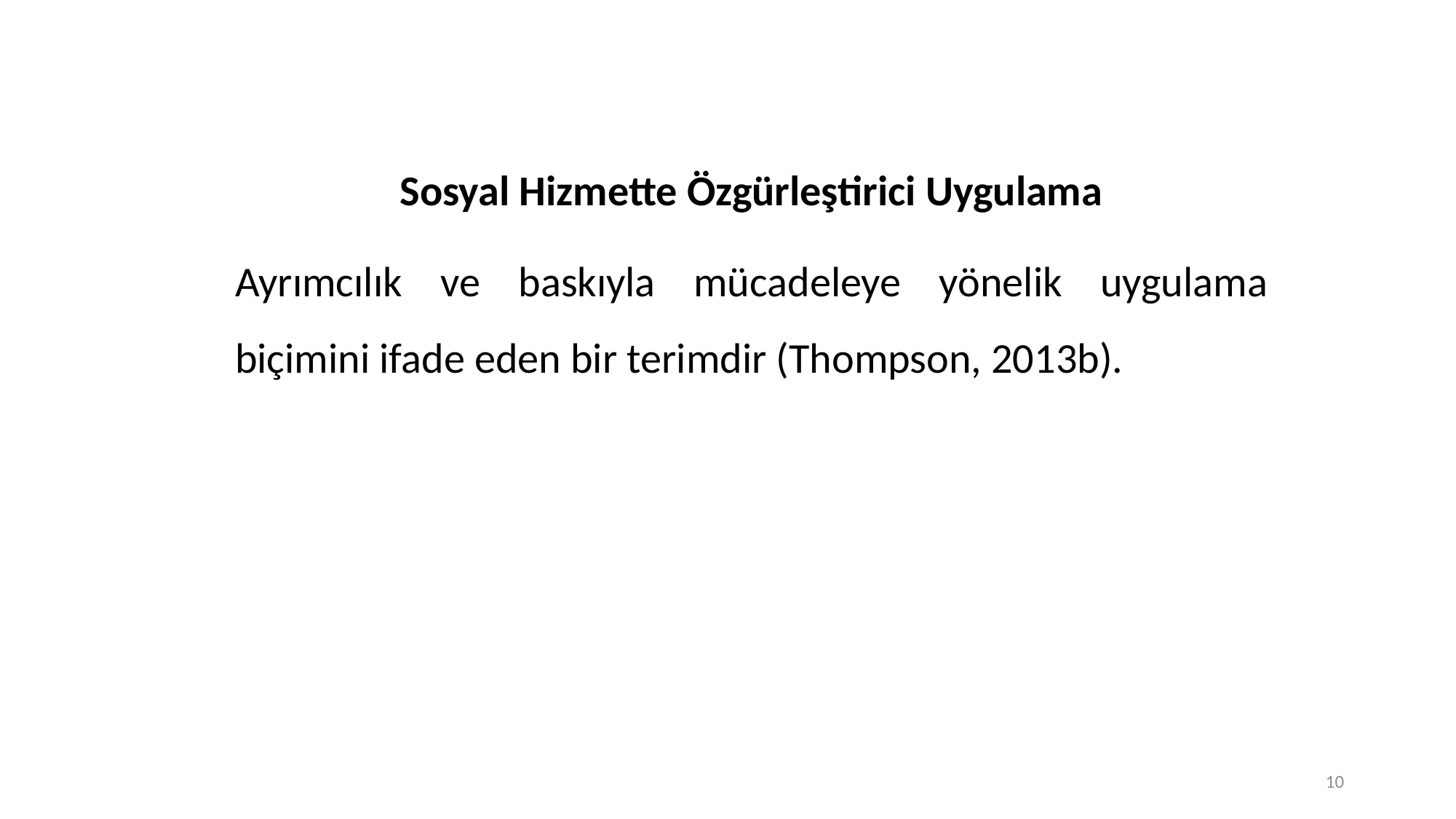

Sosyal Hizmette Özgürleştirici Uygulama
Ayrımcılık ve baskıyla mücadeleye yönelik uygulama biçimini ifade eden bir terimdir (Thompson, 2013b).
10